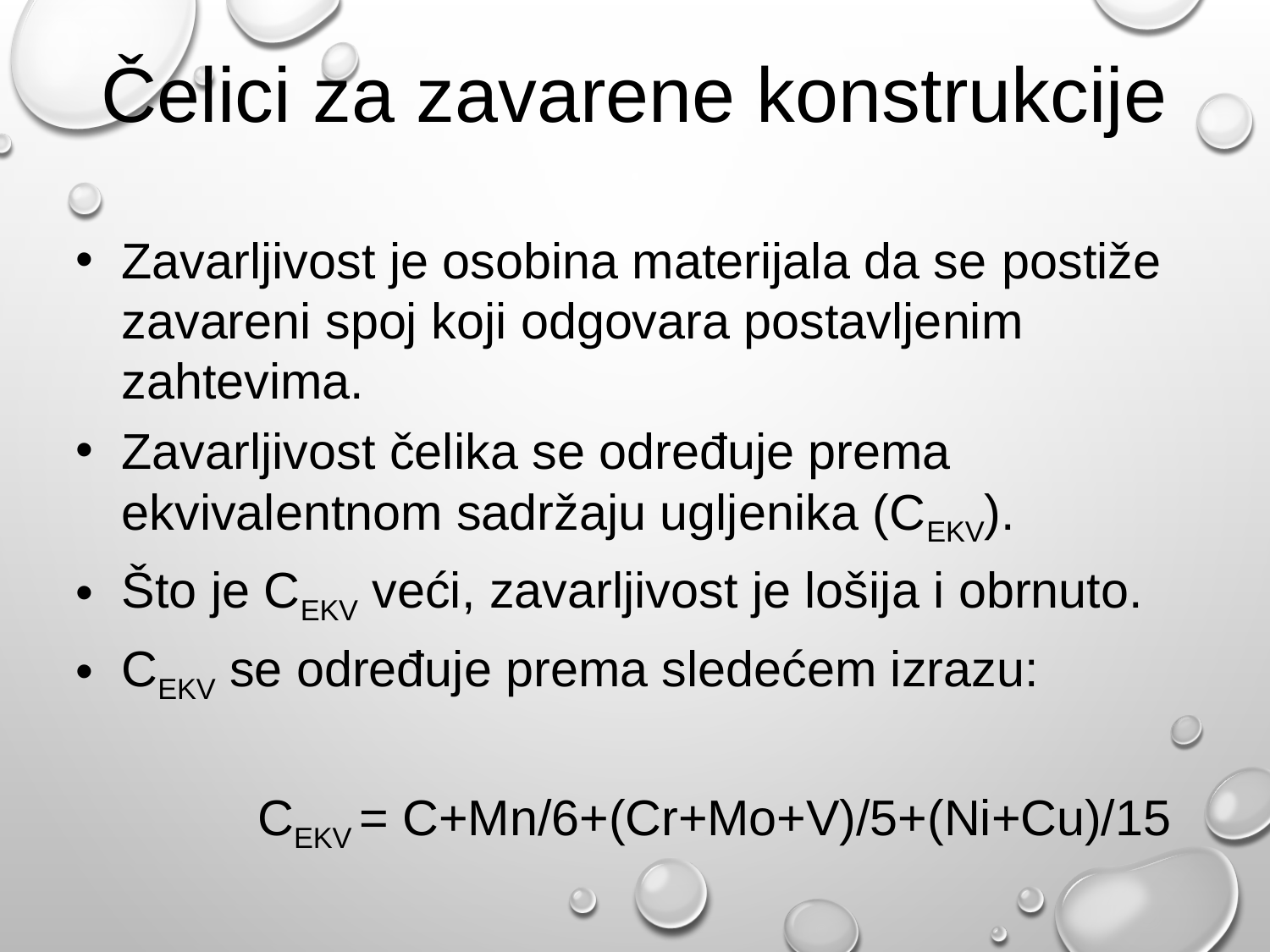

Čelici za zavarene konstrukcije
Zavarljivost je osobina materijala da se postiže zavareni spoj koji odgovara postavljenim zahtevima.
Zavarljivost čelika se određuje prema ekvivalentnom sadržaju ugljenika (CEKV).
Što je CEKV veći, zavarljivost je lošija i obrnuto.
CEKV se određuje prema sledećem izrazu:

	   	CEKV = C+Mn/6+(Cr+Mo+V)/5+(Ni+Cu)/15